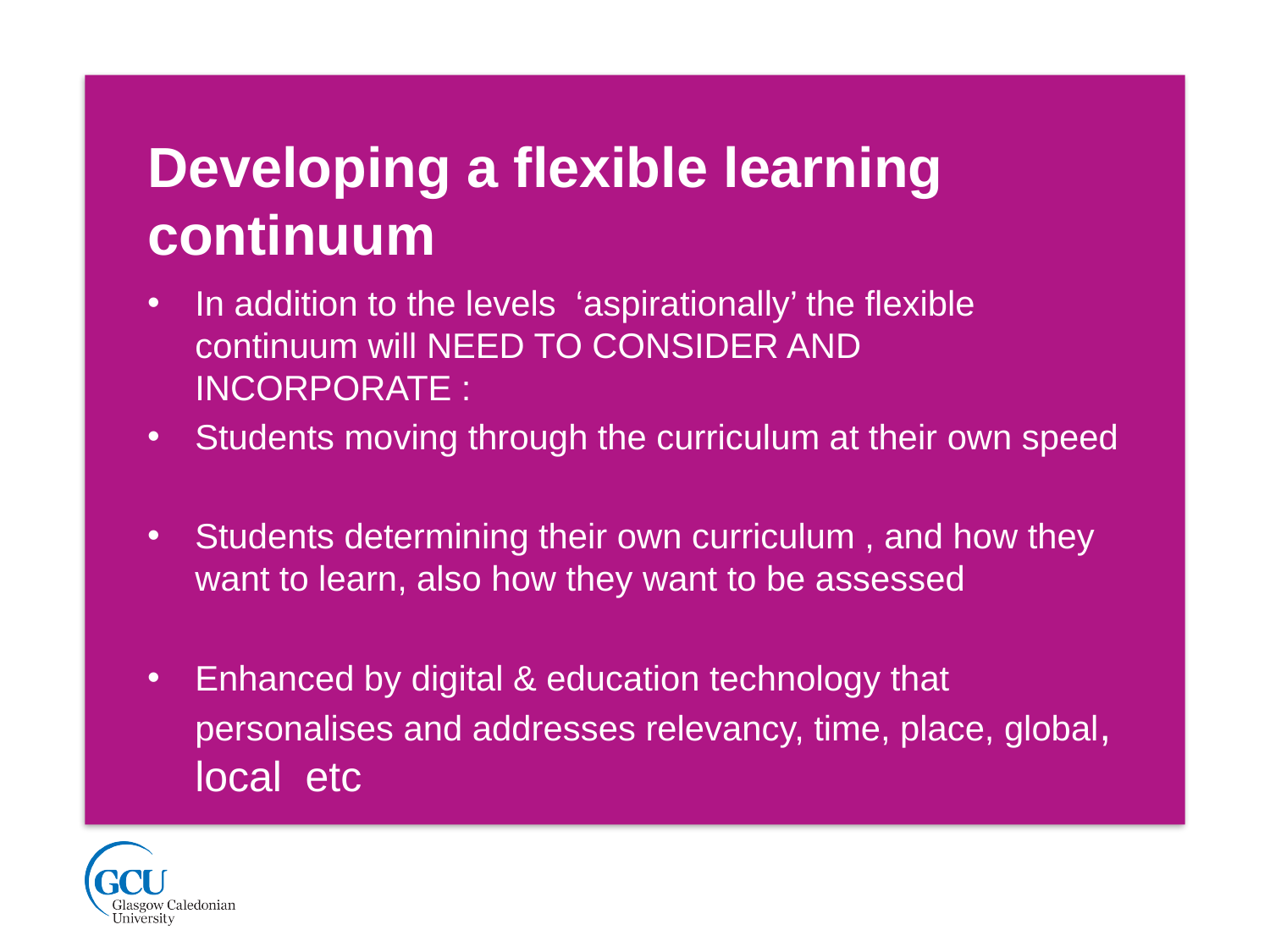

Developing a flexible learning continuum
In addition to the levels  ‘aspirationally’ the flexible continuum will NEED TO CONSIDER AND INCORPORATE :
Students moving through the curriculum at their own speed

Students determining their own curriculum , and how they want to learn, also how they want to be assessed

Enhanced by digital & education technology that personalises and addresses relevancy, time, place, global, local  etc